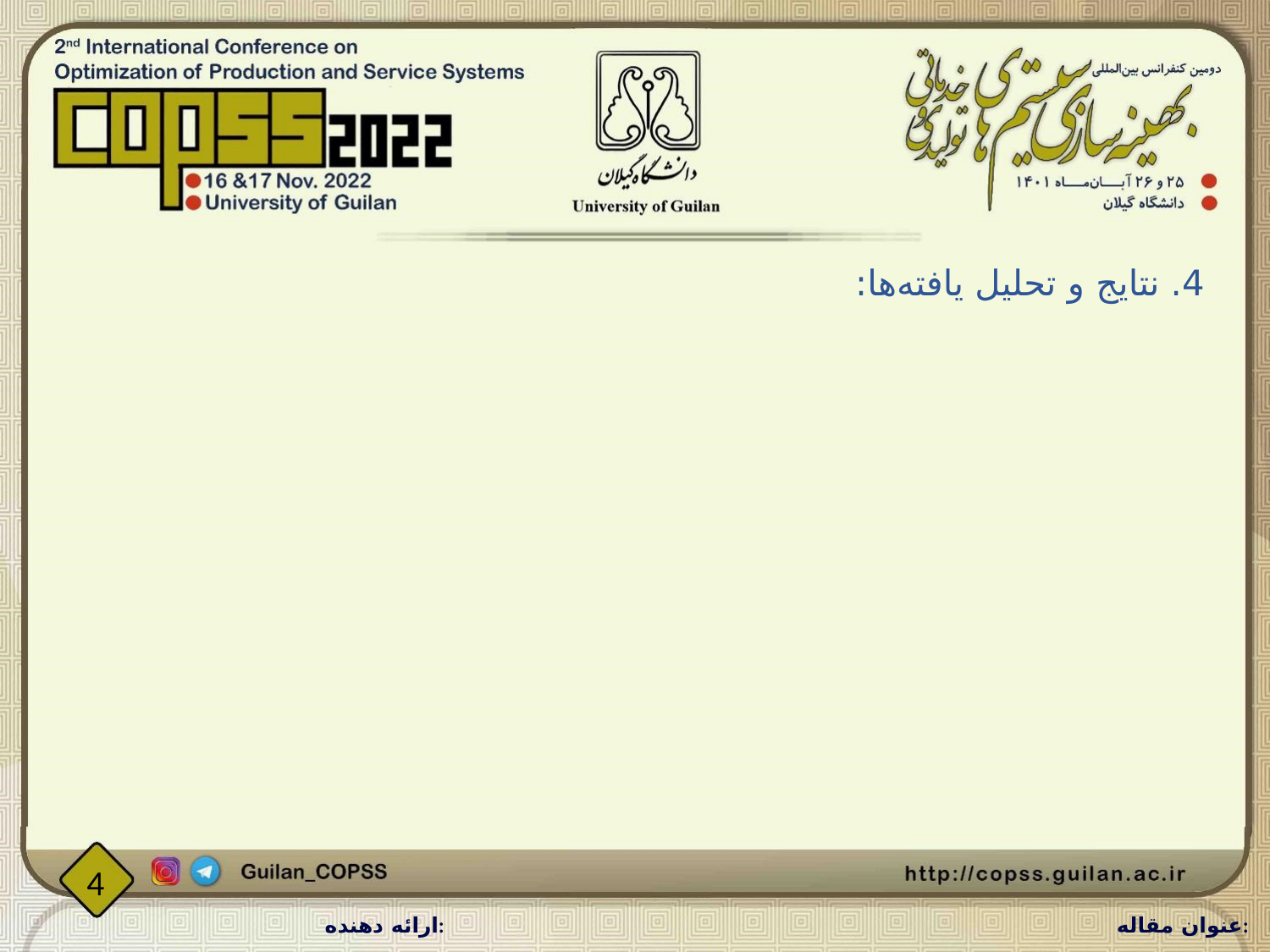

4. نتایج و تحلیل یافته‌ها:
4
ارائه دهنده:
عنوان مقاله: